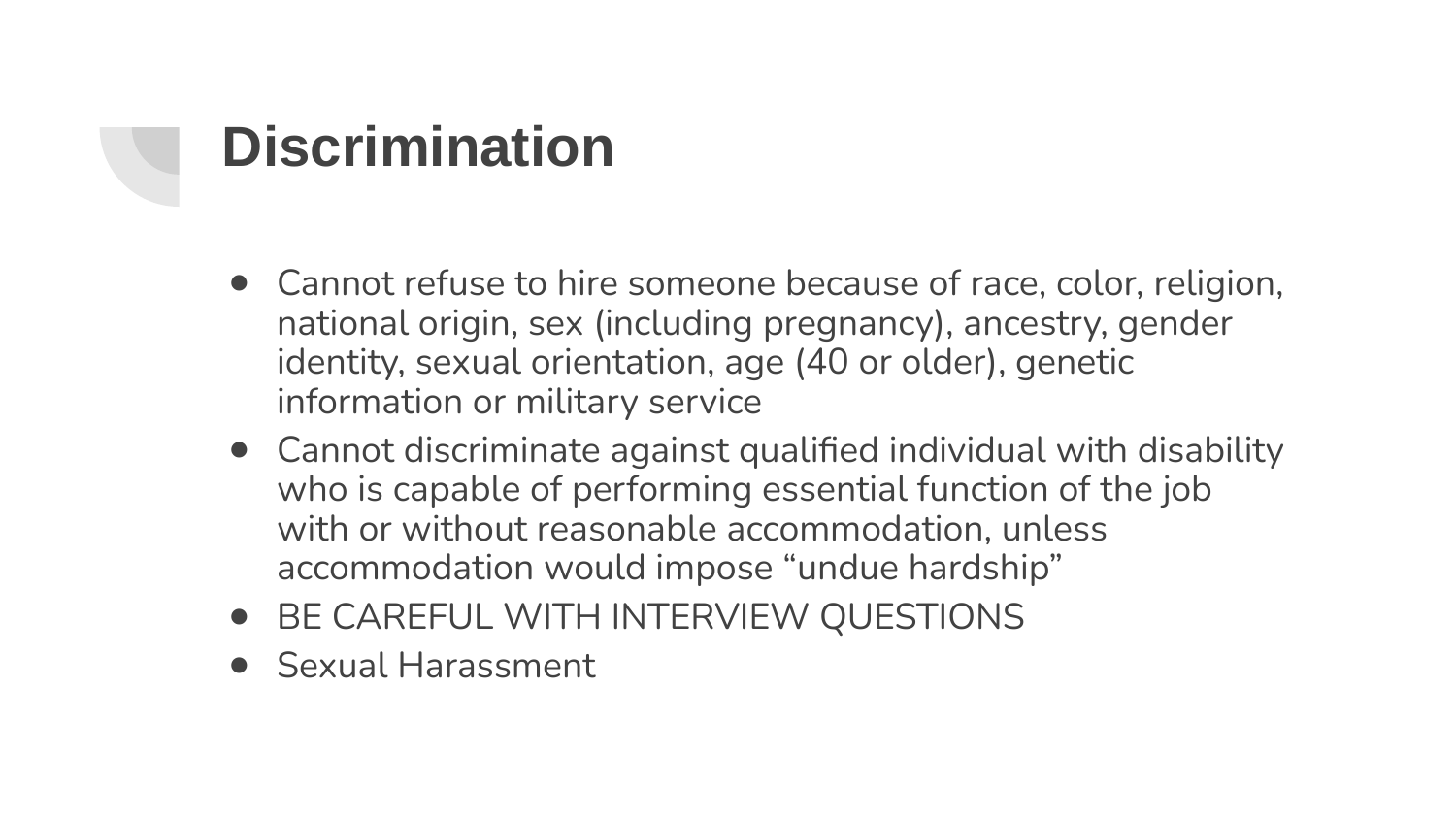

# Discrimination
Cannot refuse to hire someone because of race, color, religion, national origin, sex (including pregnancy), ancestry, gender identity, sexual orientation, age (40 or older), genetic information or military service
Cannot discriminate against qualified individual with disability who is capable of performing essential function of the job with or without reasonable accommodation, unless accommodation would impose “undue hardship”
BE CAREFUL WITH INTERVIEW QUESTIONS
Sexual Harassment